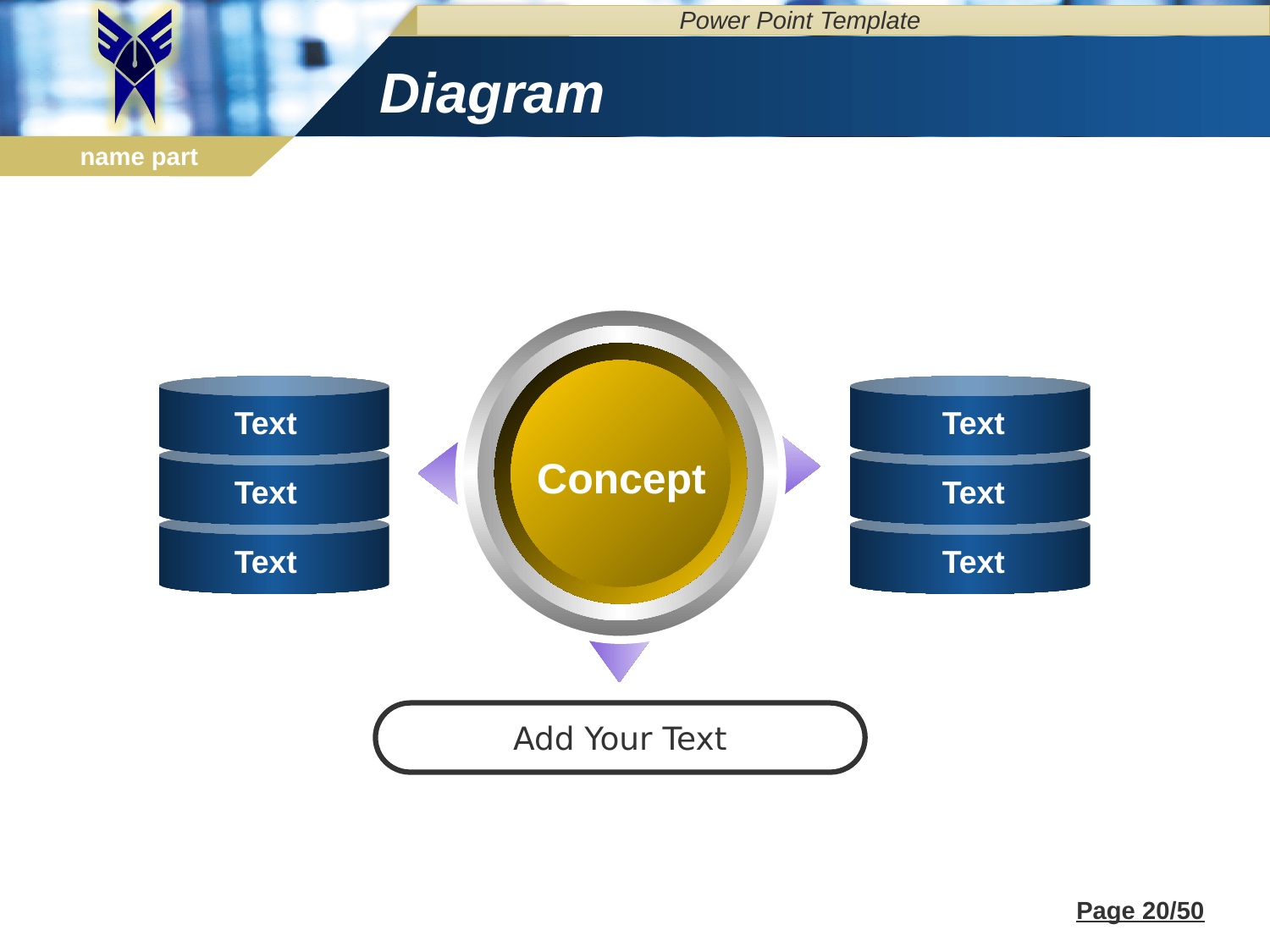

Power Point Template
# Diagram

Text
Text

Concept

Text
Text

Text
Text
Add Your Text
Page 20/50